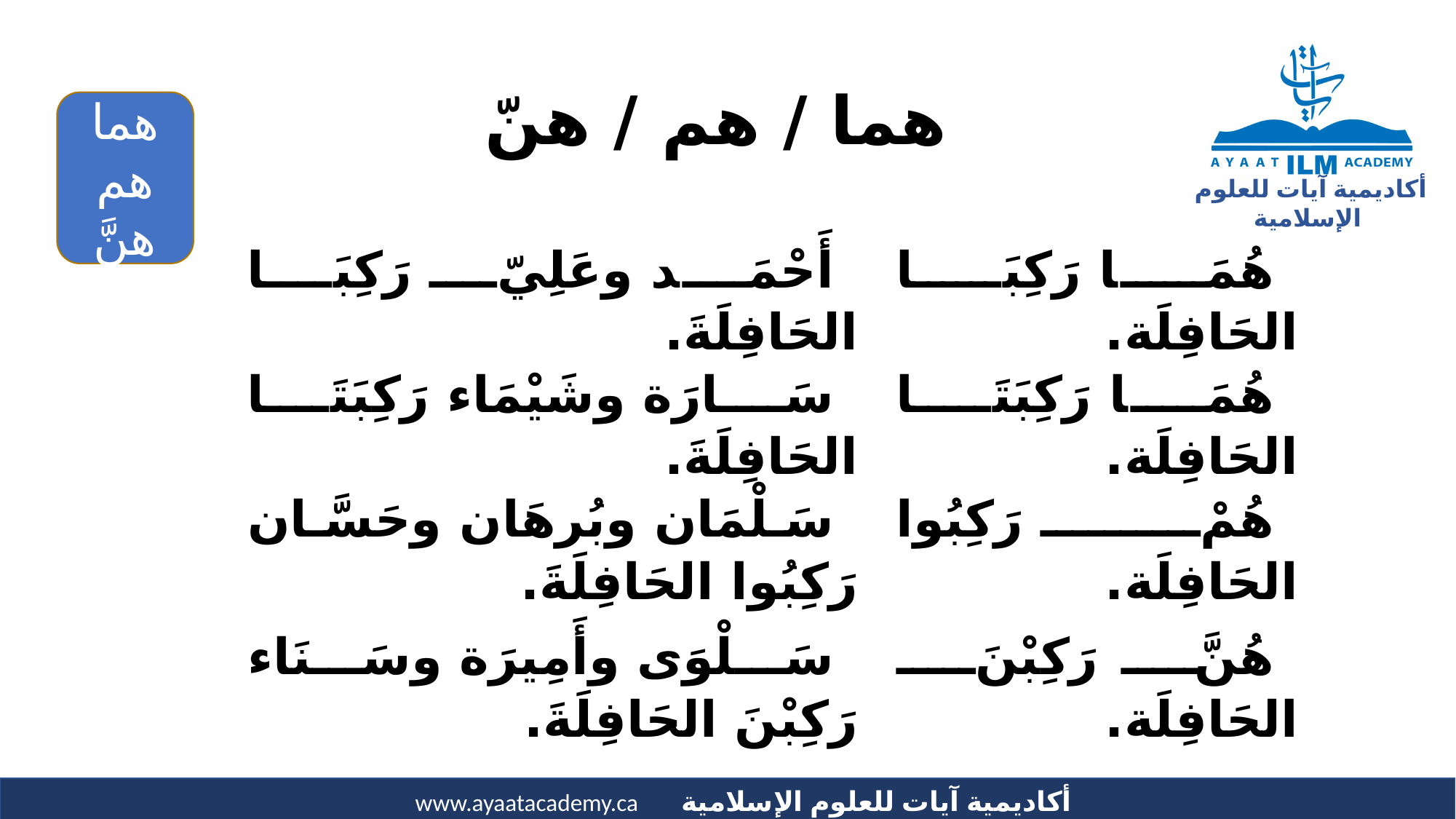

# هما / هم / هنّ
هما
هم
هنَّ
| أَحْمَد وعَلِيّ رَكِبَا الحَافِلَةَ. | هُمَا رَكِبَا الحَافِلَة. |
| --- | --- |
| سَارَة وشَيْمَاء رَكِبَتَا الحَافِلَةَ. | هُمَا رَكِبَتَا الحَافِلَة. |
| سَلْمَان وبُرهَان وحَسَّان رَكِبُوا الحَافِلَةَ. | هُمْ رَكِبُوا الحَافِلَة. |
| سَلْوَى وأَمِيرَة وسَنَاء رَكِبْنَ الحَافِلَةَ. | هُنَّ رَكِبْنَ الحَافِلَة. |